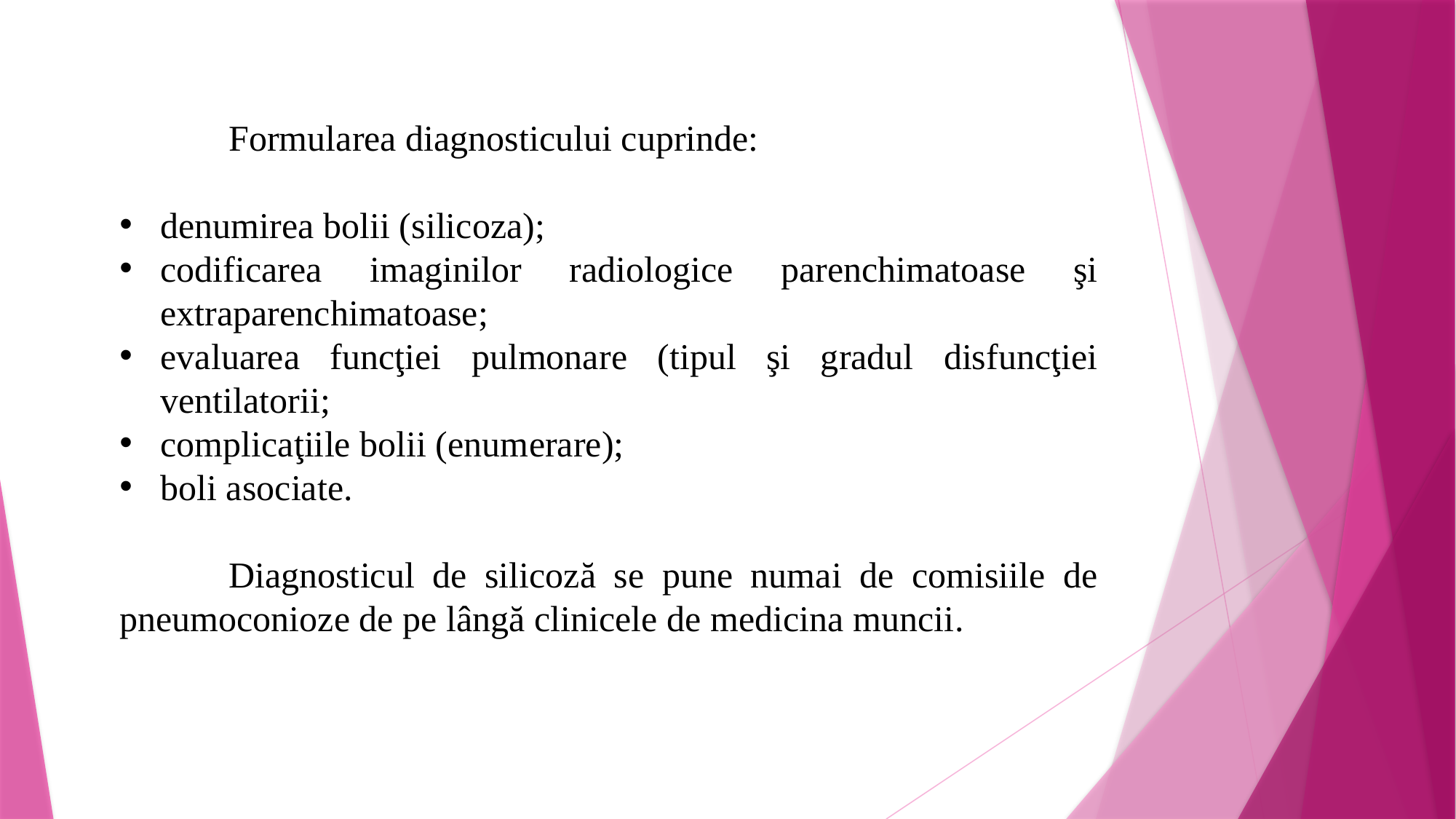

Formularea diagnosticului cuprinde:

denumirea bolii (silicoza);
codificarea imaginilor radiologice parenchimatoase şi extraparenchimatoase;
evaluarea funcţiei pulmonare (tipul şi gradul disfuncţiei ventilatorii;
complicaţiile bolii (enumerare);
boli asociate.

	Diagnosticul de silicoză se pune numai de comisiile de pneumoconioze de pe lângă clinicele de medicina muncii.